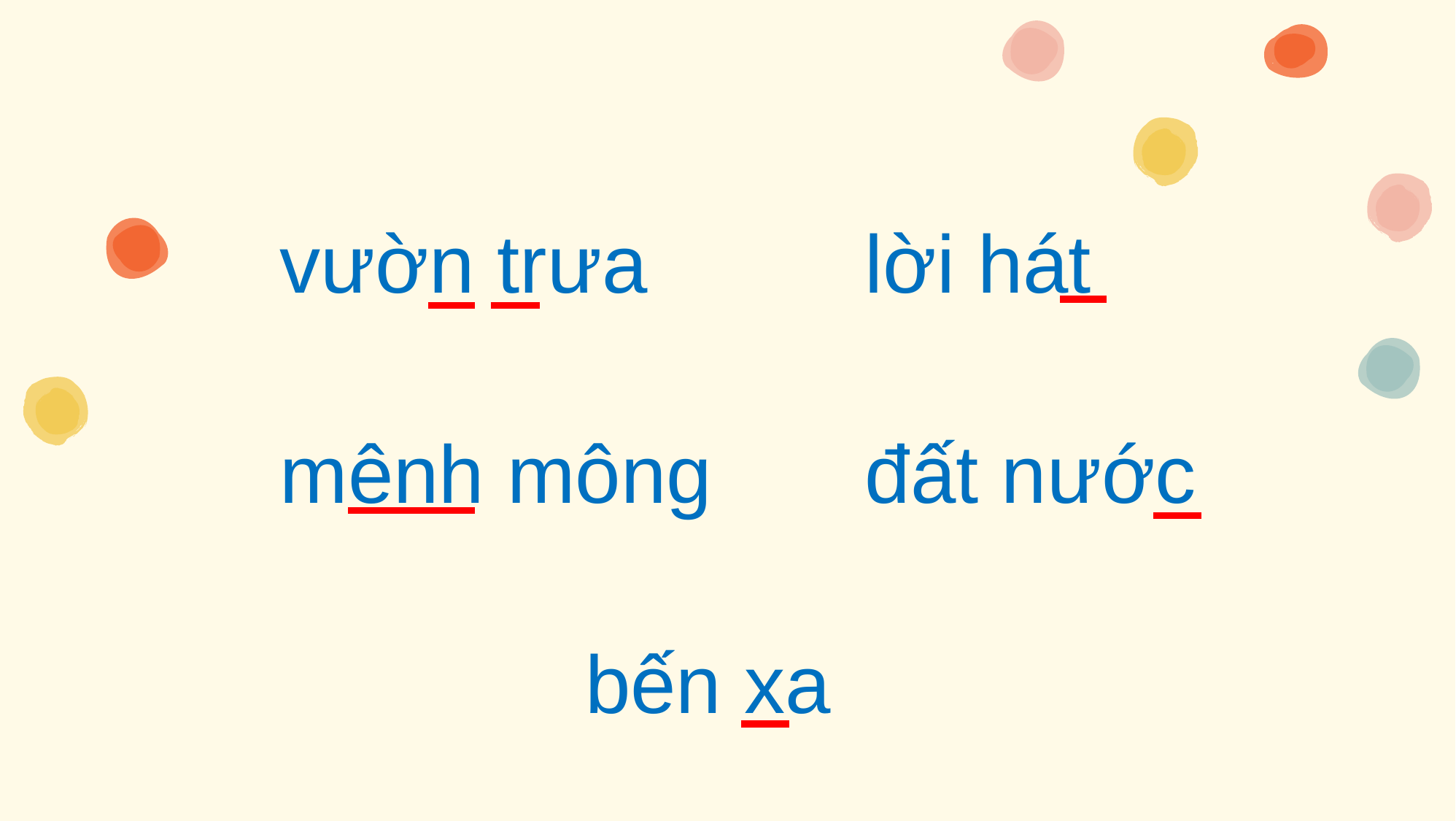

vườn trưa
lời hát
mênh mông
đất nước
bến xa